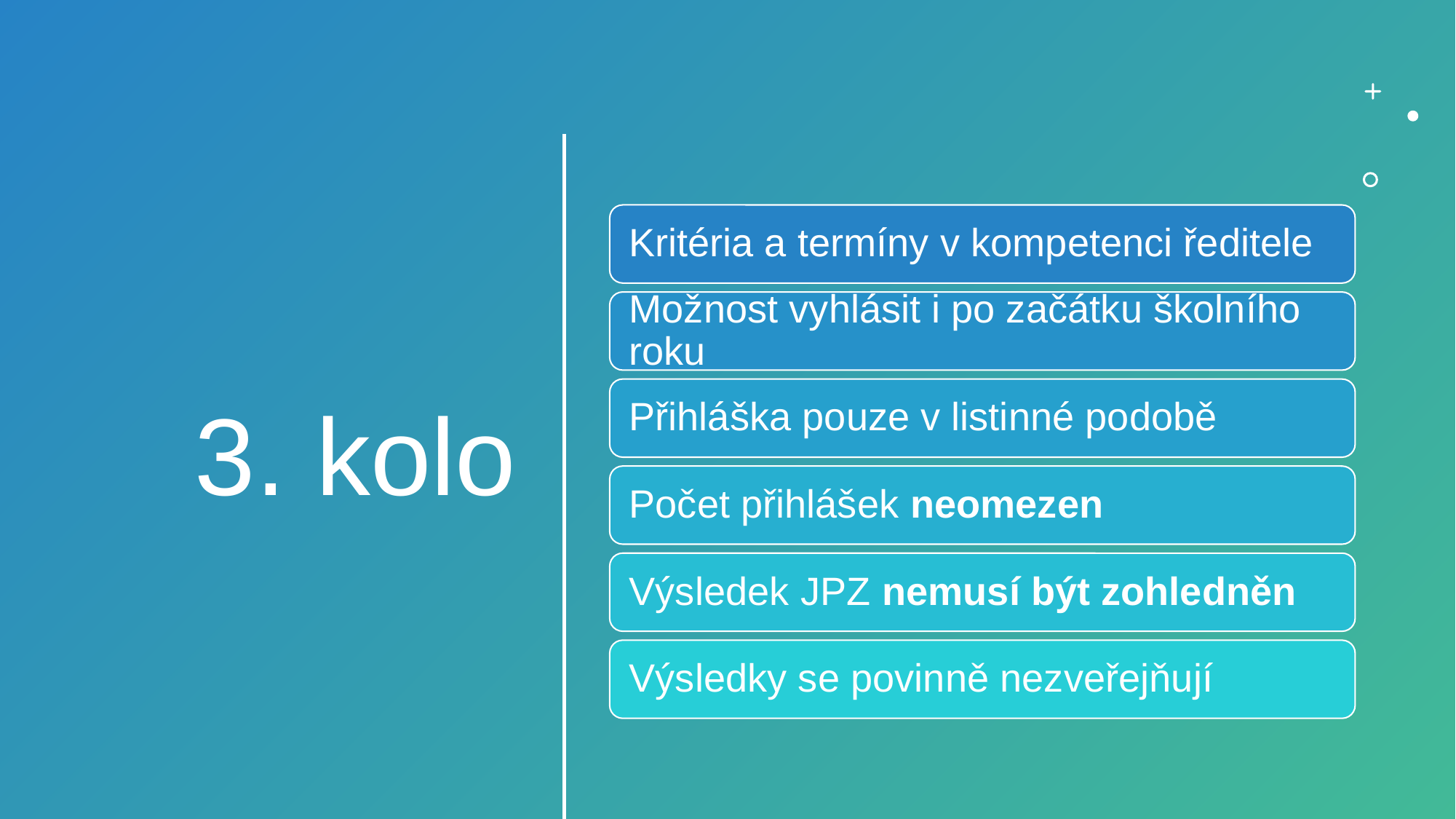

# 3. kolo
Kritéria a termíny v kompetenci ředitele
Možnost vyhlásit i po začátku školního roku
Přihláška pouze v listinné podobě
Počet přihlášek neomezen
Výsledek JPZ nemusí být zohledněn
Výsledky se povinně nezveřejňují